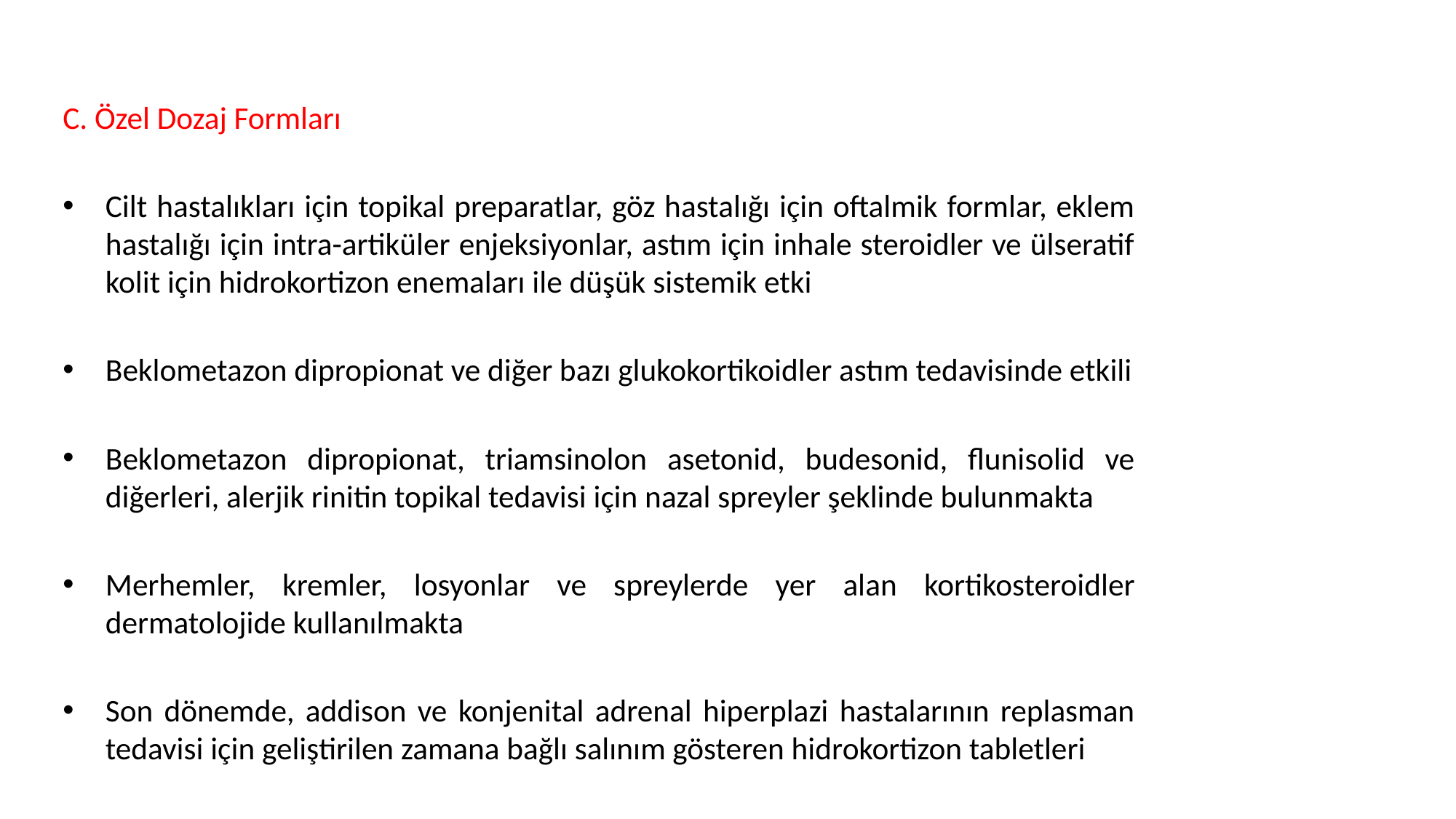

C. Özel Dozaj Formları

Cilt hastalıkları için topikal preparatlar, göz hastalığı için oftalmik formlar, eklem hastalığı için intra-artiküler enjeksiyonlar, astım için inhale steroidler ve ülseratif kolit için hidrokortizon enemaları ile düşük sistemik etki

Beklometazon dipropionat ve diğer bazı glukokortikoidler astım tedavisinde etkili

Beklometazon dipropionat, triamsinolon asetonid, budesonid, flunisolid ve diğerleri, alerjik rinitin topikal tedavisi için nazal spreyler şeklinde bulunmakta

Merhemler, kremler, losyonlar ve spreylerde yer alan kortikosteroidler dermatolojide kullanılmakta

Son dönemde, addison ve konjenital adrenal hiperplazi hastalarının replasman tedavisi için geliştirilen zamana bağlı salınım gösteren hidrokortizon tabletleri